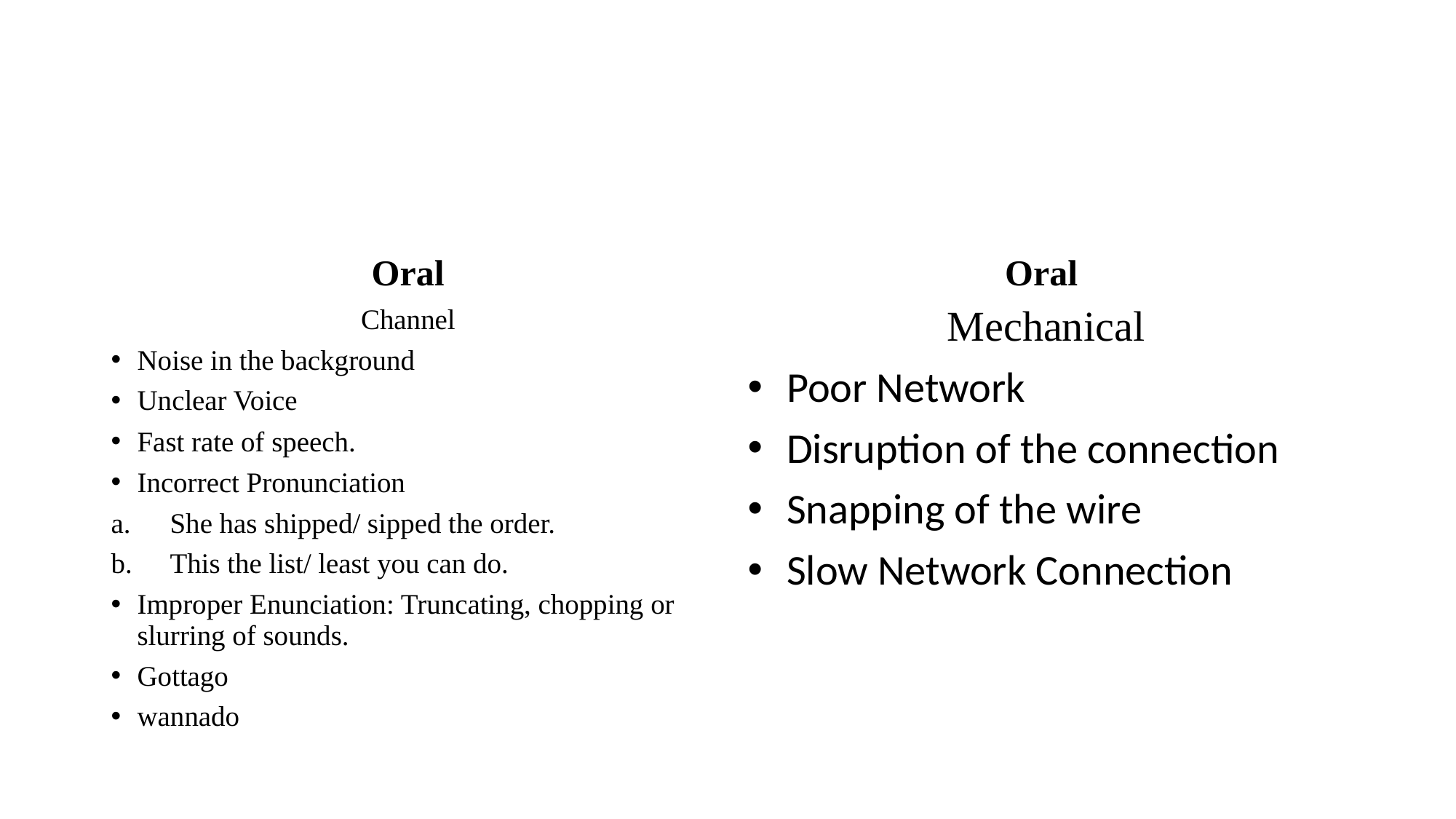

#
Oral
Oral
Channel
Noise in the background
Unclear Voice
Fast rate of speech.
Incorrect Pronunciation
She has shipped/ sipped the order.
This the list/ least you can do.
Improper Enunciation: Truncating, chopping or slurring of sounds.
Gottago
wannado
Mechanical
Poor Network
Disruption of the connection
Snapping of the wire
Slow Network Connection